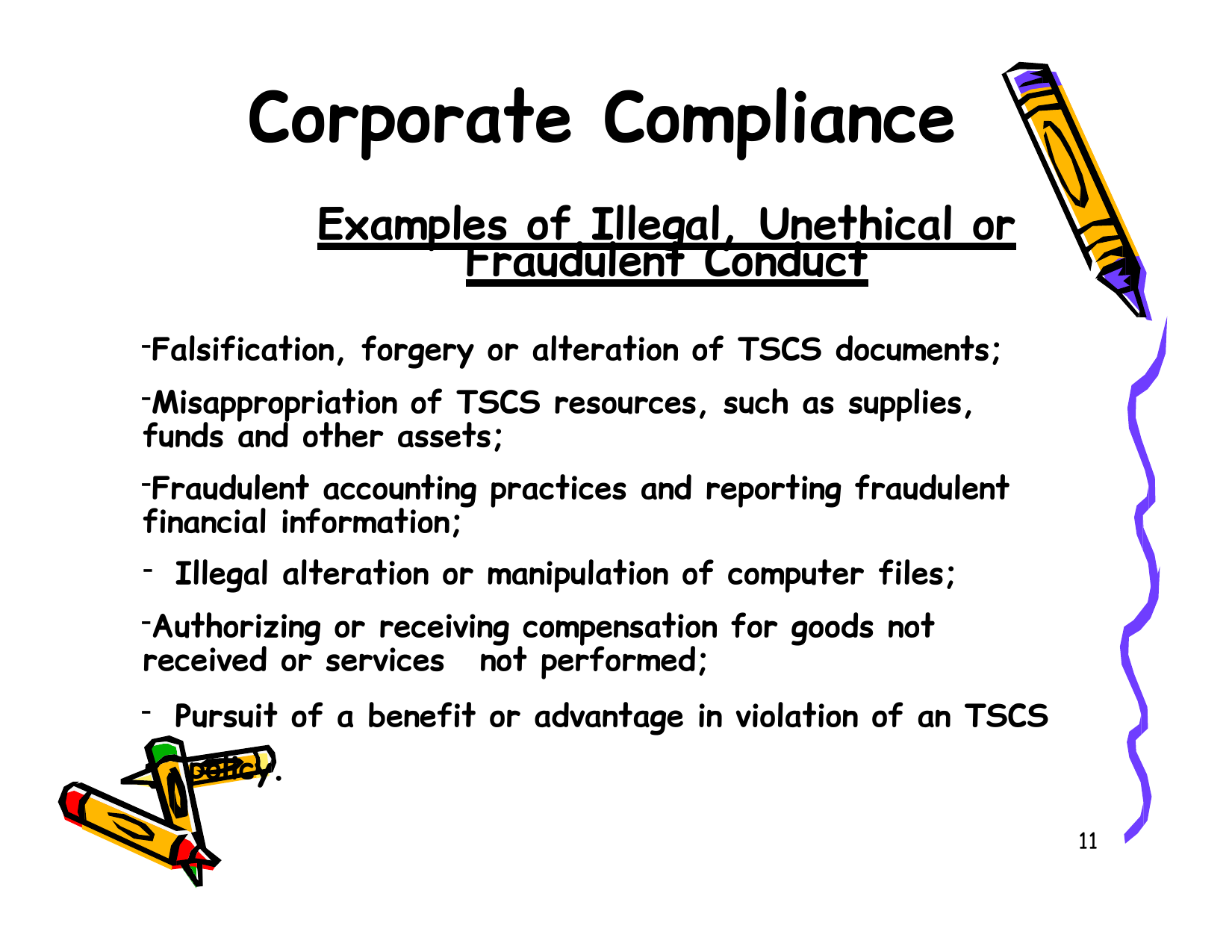

# Corporate Compliance

Examples of Illegal, Unethical or

Fraudulent Conduct
Falsification, forgery or alteration of TSCS documents;
Misappropriation of TSCS resources, such as supplies,  funds and other assets;
Fraudulent accounting practices and reporting fraudulent  financial information;
Illegal alteration or manipulation of computer files;
Authorizing or receiving compensation for goods not  received or services	not performed;
Pursuit of a benefit or advantage in violation of an TSCS  policy.

11